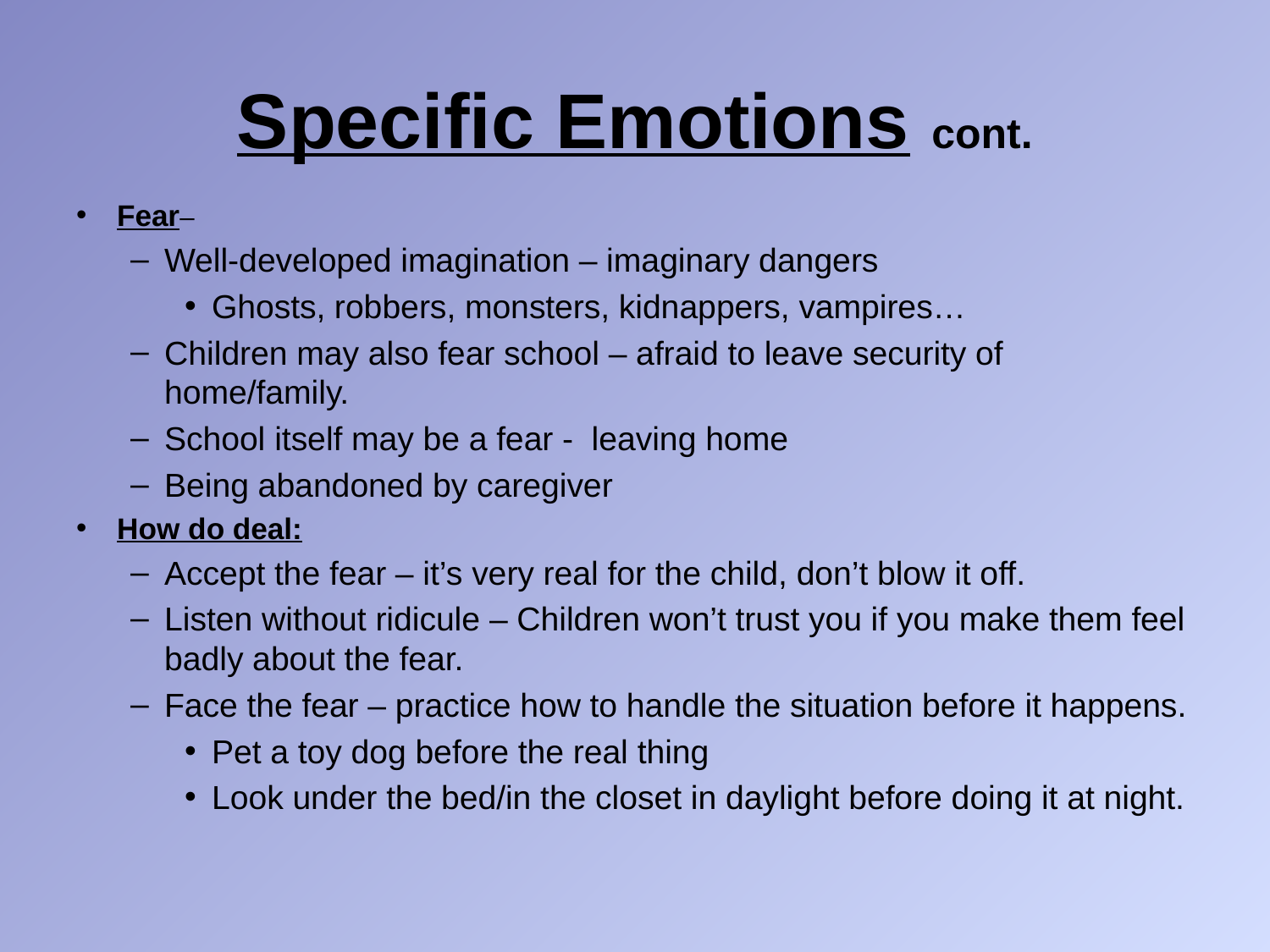

# Specific Emotions cont.
Fear–
Well-developed imagination – imaginary dangers
Ghosts, robbers, monsters, kidnappers, vampires…
Children may also fear school – afraid to leave security of home/family.
School itself may be a fear -  leaving home
Being abandoned by caregiver
How do deal:
Accept the fear – it’s very real for the child, don’t blow it off.
Listen without ridicule – Children won’t trust you if you make them feel badly about the fear.
Face the fear – practice how to handle the situation before it happens.
Pet a toy dog before the real thing
Look under the bed/in the closet in daylight before doing it at night.